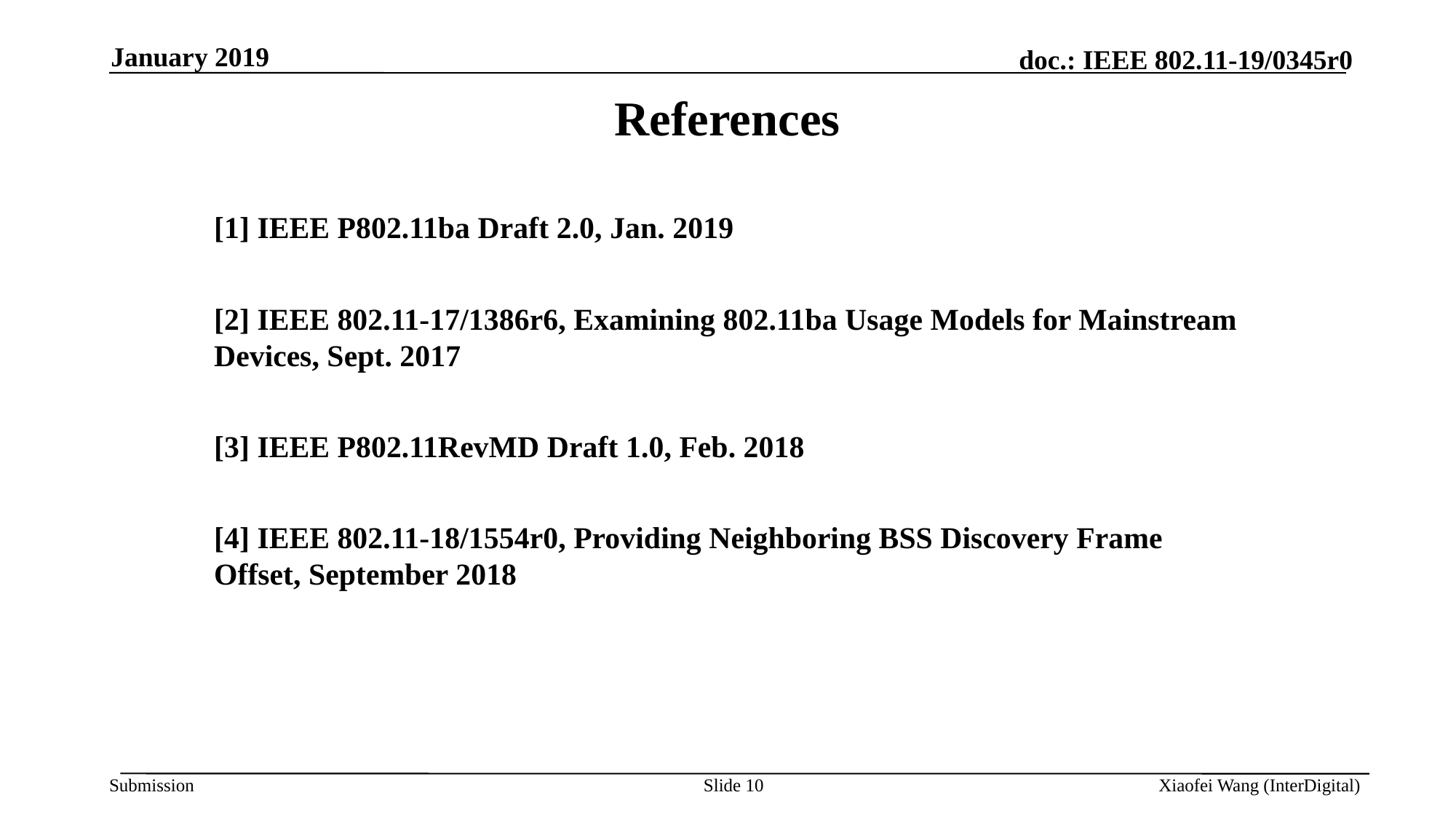

January 2019
References
[1] IEEE P802.11ba Draft 2.0, Jan. 2019

[2] IEEE 802.11-17/1386r6, Examining 802.11ba Usage Models for Mainstream Devices, Sept. 2017

[3] IEEE P802.11RevMD Draft 1.0, Feb. 2018

[4] IEEE 802.11-18/1554r0, Providing Neighboring BSS Discovery Frame Offset, September 2018

Slide 10
Xiaofei Wang (InterDigital)